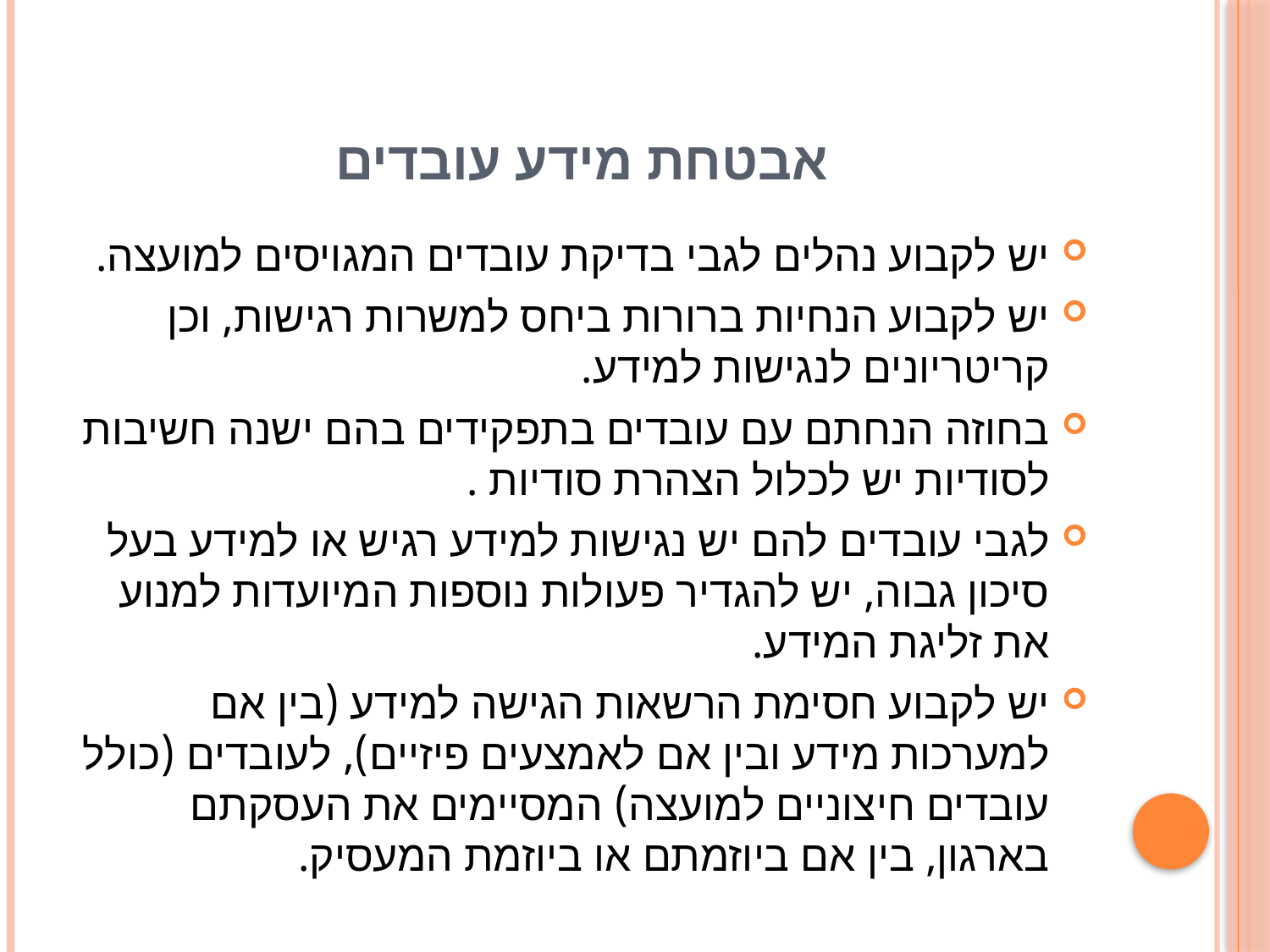

# אבטחת מידע עובדים
יש לקבוע נהלים לגבי בדיקת עובדים המגויסים למועצה.
יש לקבוע הנחיות ברורות ביחס למשרות רגישות, וכן קריטריונים לנגישות למידע.
בחוזה הנחתם עם עובדים בתפקידים בהם ישנה חשיבות לסודיות יש לכלול הצהרת סודיות .
לגבי עובדים להם יש נגישות למידע רגיש או למידע בעל סיכון גבוה, יש להגדיר פעולות נוספות המיועדות למנוע את זליגת המידע.
יש לקבוע חסימת הרשאות הגישה למידע (בין אם למערכות מידע ובין אם לאמצעים פיזיים), לעובדים (כולל עובדים חיצוניים למועצה) המסיימים את העסקתם בארגון, בין אם ביוזמתם או ביוזמת המעסיק.